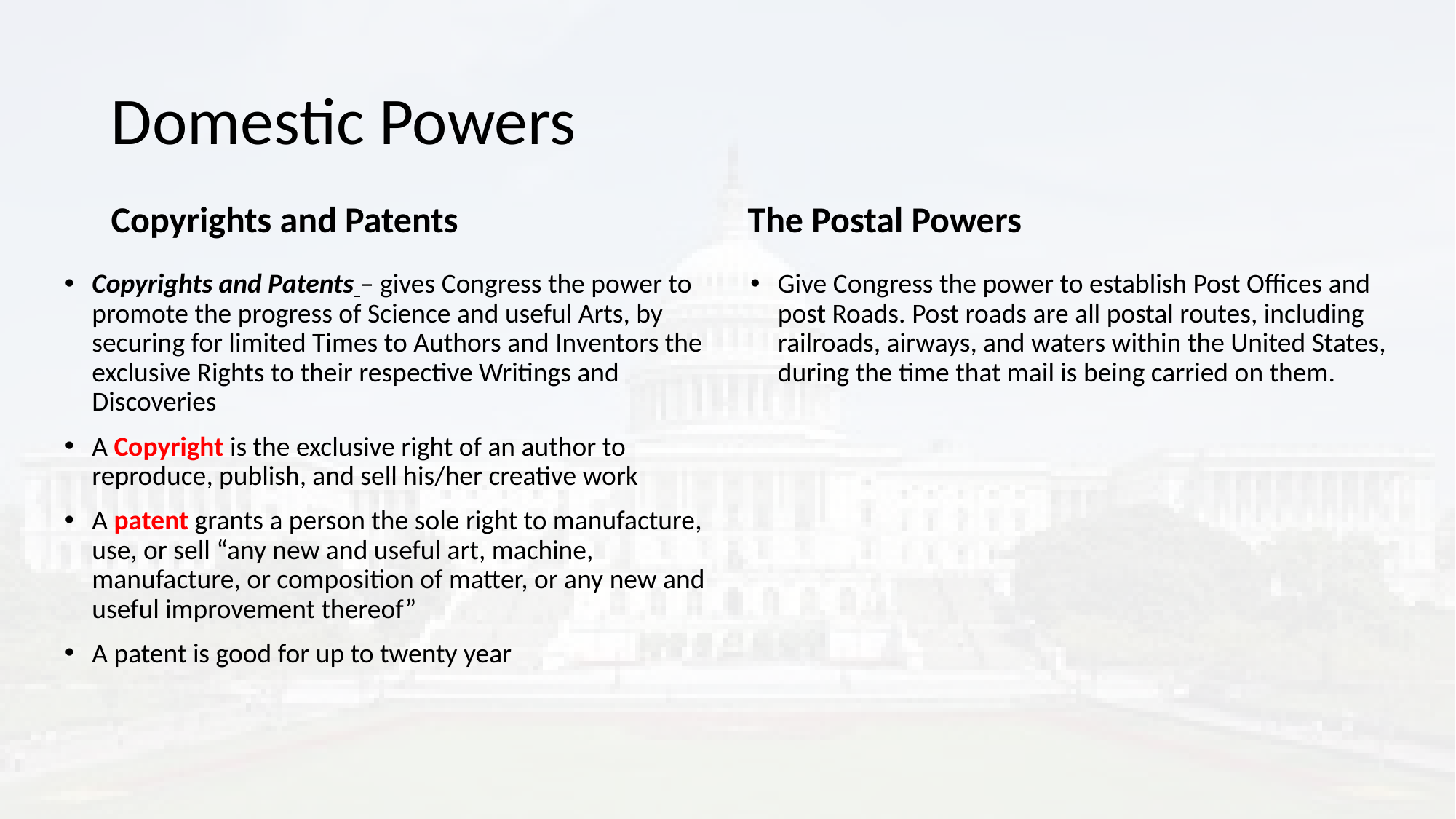

# Domestic Powers
Copyrights and Patents
The Postal Powers
Copyrights and Patents – gives Congress the power to promote the progress of Science and useful Arts, by securing for limited Times to Authors and Inventors the exclusive Rights to their respective Writings and Discoveries
A Copyright is the exclusive right of an author to reproduce, publish, and sell his/her creative work
A patent grants a person the sole right to manufacture, use, or sell “any new and useful art, machine, manufacture, or composition of matter, or any new and useful improvement thereof”
A patent is good for up to twenty year
Give Congress the power to establish Post Offices and post Roads. Post roads are all postal routes, including railroads, airways, and waters within the United States, during the time that mail is being carried on them.